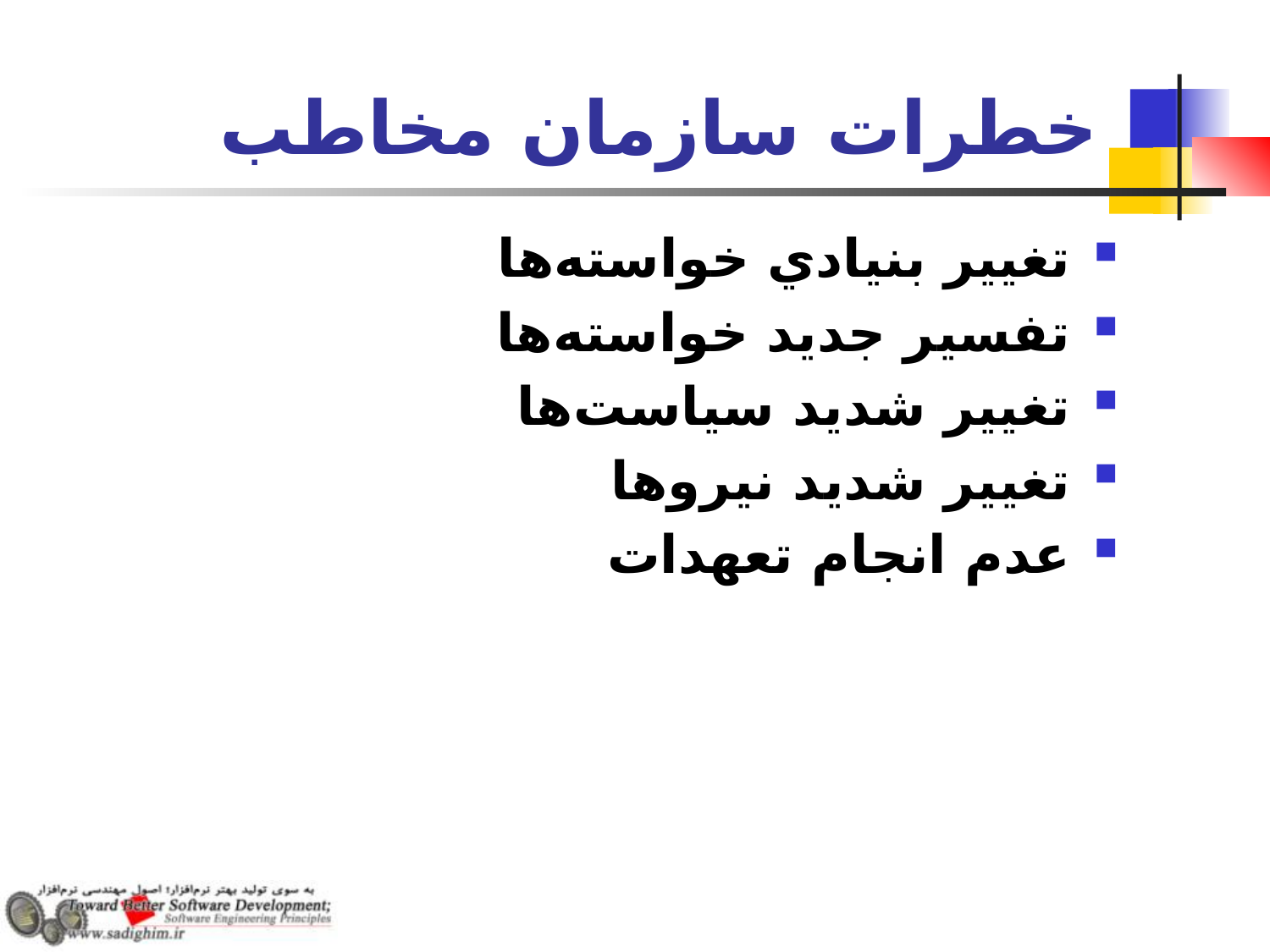

# خطرات سازمان مخاطب
تغيير بنيادي خواسته‌ها
تفسير جديد خواسته‌ها
تغيير شديد سياست‌ها
تغيير شديد نيروها
عدم انجام تعهدات